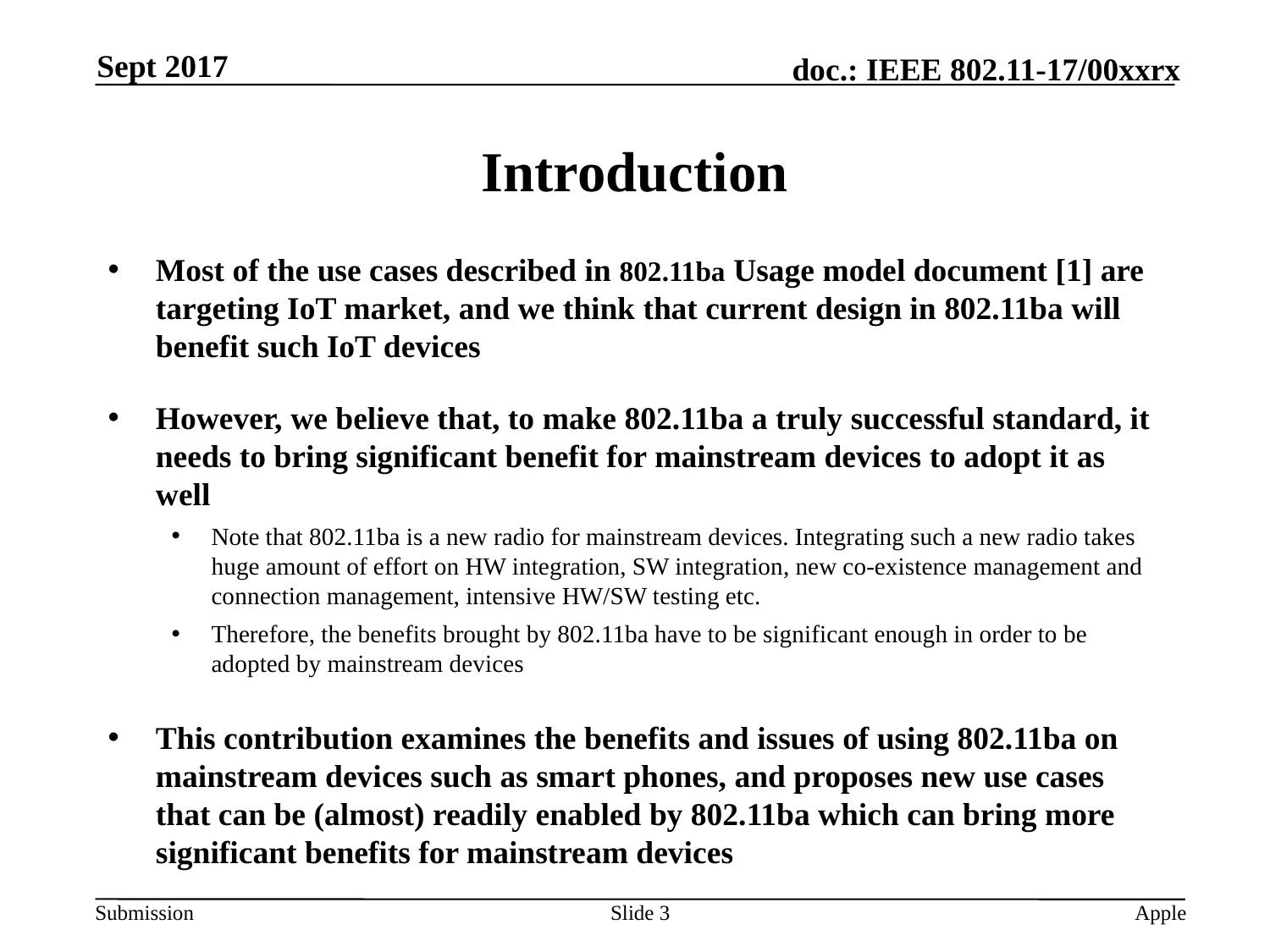

Sept 2017
# Introduction
Most of the use cases described in 802.11ba Usage model document [1] are targeting IoT market, and we think that current design in 802.11ba will benefit such IoT devices

However, we believe that, to make 802.11ba a truly successful standard, it needs to bring significant benefit for mainstream devices to adopt it as well
Note that 802.11ba is a new radio for mainstream devices. Integrating such a new radio takes huge amount of effort on HW integration, SW integration, new co-existence management and connection management, intensive HW/SW testing etc.
Therefore, the benefits brought by 802.11ba have to be significant enough in order to be adopted by mainstream devices

This contribution examines the benefits and issues of using 802.11ba on mainstream devices such as smart phones, and proposes new use cases that can be (almost) readily enabled by 802.11ba which can bring more significant benefits for mainstream devices

Slide 3
Apple